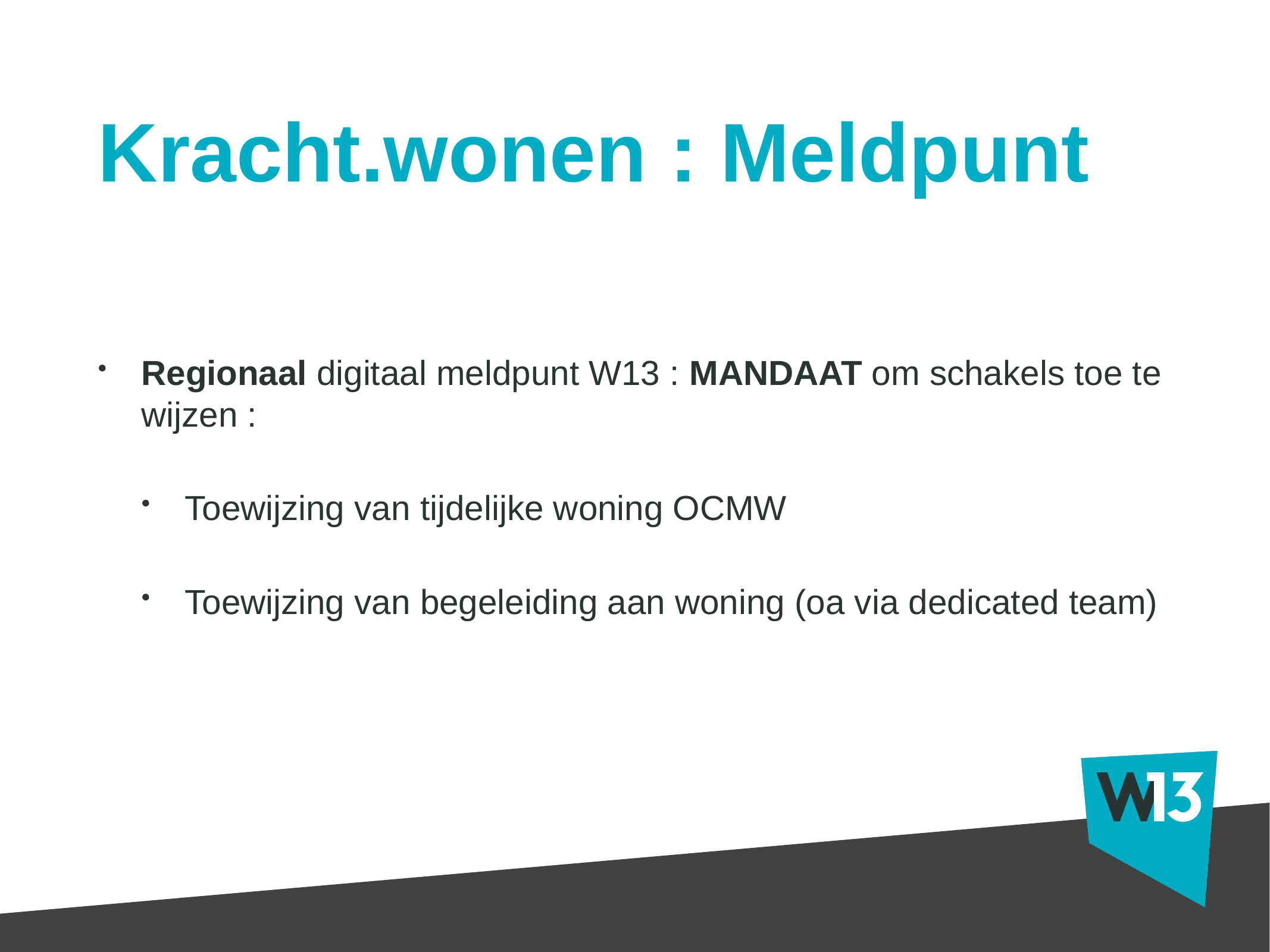

# Kracht.wonen : Meldpunt
Regionaal digitaal meldpunt W13 : MANDAAT om schakels toe te wijzen :
Toewijzing van tijdelijke woning OCMW
Toewijzing van begeleiding aan woning (oa via dedicated team)